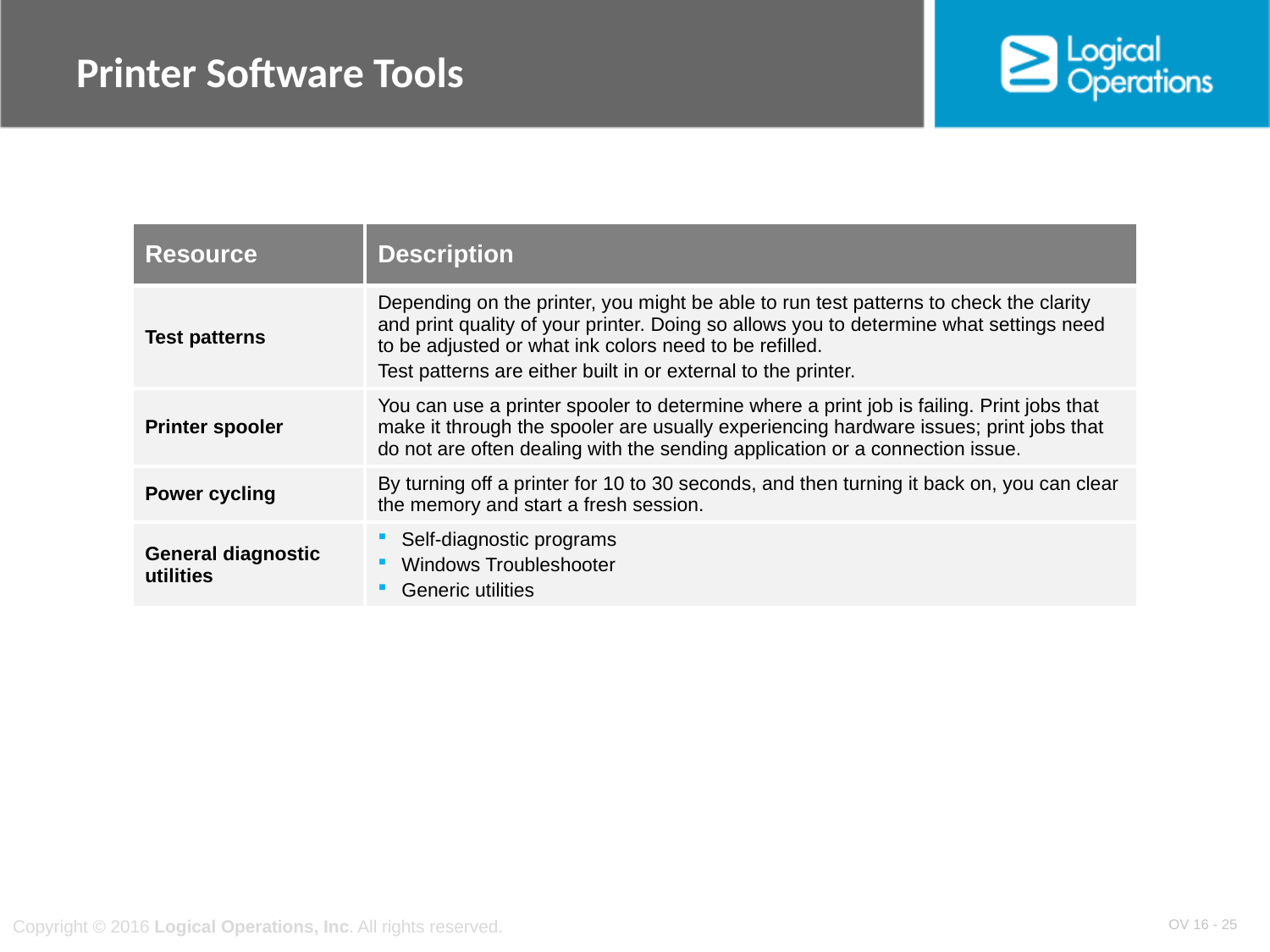

# Printer Software Tools
| Resource | Description |
| --- | --- |
| Test patterns | Depending on the printer, you might be able to run test patterns to check the clarity and print quality of your printer. Doing so allows you to determine what settings need to be adjusted or what ink colors need to be refilled. Test patterns are either built in or external to the printer. |
| Printer spooler | You can use a printer spooler to determine where a print job is failing. Print jobs that make it through the spooler are usually experiencing hardware issues; print jobs that do not are often dealing with the sending application or a connection issue. |
| Power cycling | By turning off a printer for 10 to 30 seconds, and then turning it back on, you can clear the memory and start a fresh session. |
| General diagnostic utilities | Self-diagnostic programs Windows Troubleshooter Generic utilities |